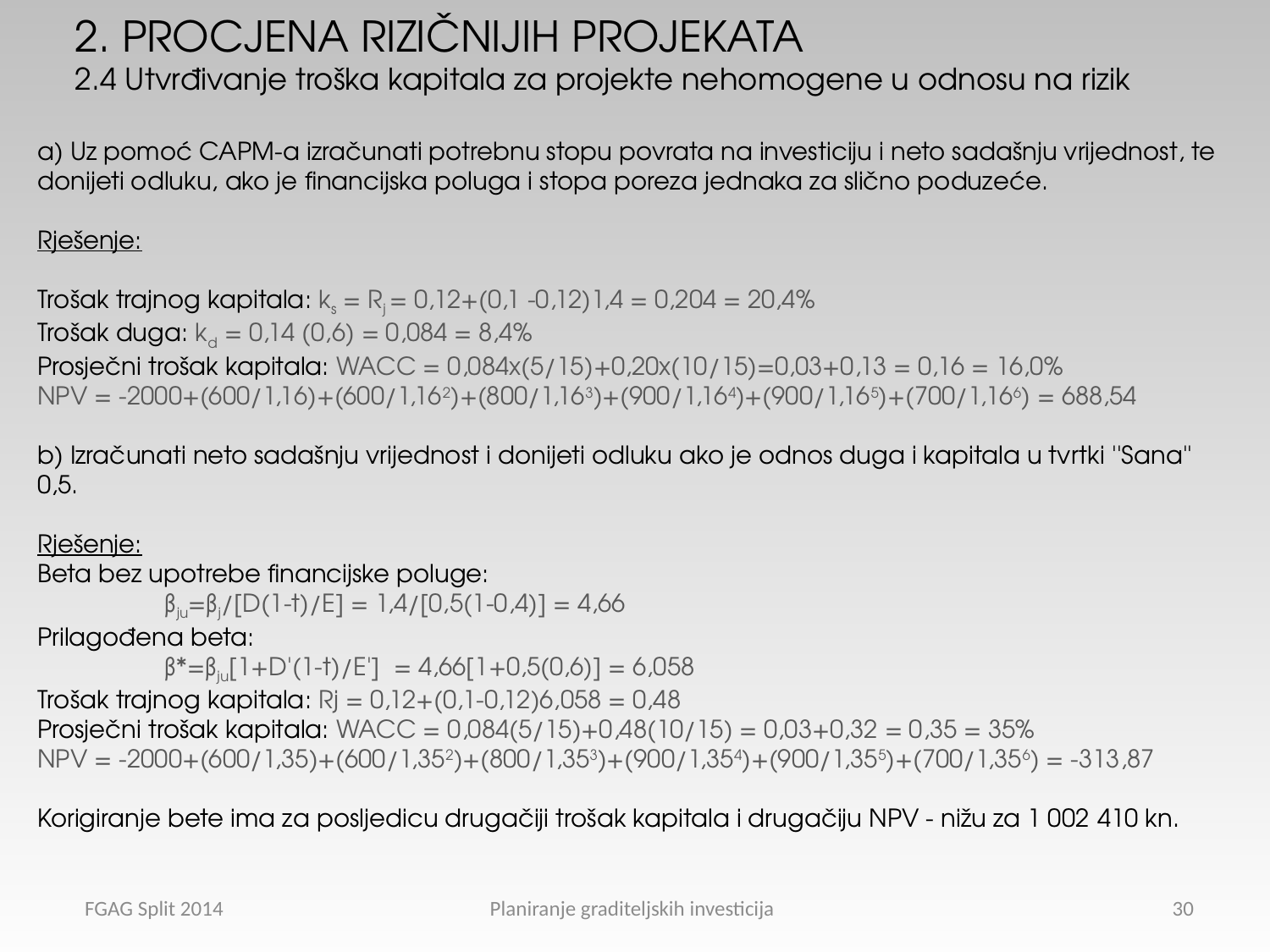

2. PROCJENA RIZIČNIJIH PROJEKATA
2.4 Utvrđivanje troška kapitala za projekte nehomogene u odnosu na rizik
a) Uz pomoć CAPM-a izračunati potrebnu stopu povrata na investiciju i neto sadašnju vrijednost, te donijeti odluku, ako je financijska poluga i stopa poreza jednaka za slično poduzeće.

Rješenje:

Trošak trajnog kapitala: ks = Rj = 0,12+(0,1 -0,12)1,4 = 0,204 = 20,4%
Trošak duga: kd = 0,14 (0,6) = 0,084 = 8,4%
Prosječni trošak kapitala: WACC = 0,084x(5/15)+0,20x(10/15)=0,03+0,13 = 0,16 = 16,0%
NPV = -2000+(600/1,16)+(600/1,162)+(800/1,163)+(900/1,164)+(900/1,165)+(700/1,166) = 688,54

b) Izračunati neto sadašnju vrijednost i donijeti odluku ako je odnos duga i kapitala u tvrtki ''Sana'' 0,5.

Rješenje:
Beta bez upotrebe financijske poluge:
	βju=βj/[D(1-t)/E] = 1,4/[0,5(1-0,4)] = 4,66
Prilagođena beta:
	β*=βju[1+D'(1-t)/E']  = 4,66[1+0,5(0,6)] = 6,058
Trošak trajnog kapitala: Rj = 0,12+(0,1-0,12)6,058 = 0,48
Prosječni trošak kapitala: WACC = 0,084(5/15)+0,48(10/15) = 0,03+0,32 = 0,35 = 35%
NPV = -2000+(600/1,35)+(600/1,352)+(800/1,353)+(900/1,354)+(900/1,355)+(700/1,356) = -313,87

Korigiranje bete ima za posljedicu drugačiji trošak kapitala i drugačiju NPV - nižu za 1 002 410 kn.
FGAG Split 2014                                                       Planiranje graditeljskih investicija
30